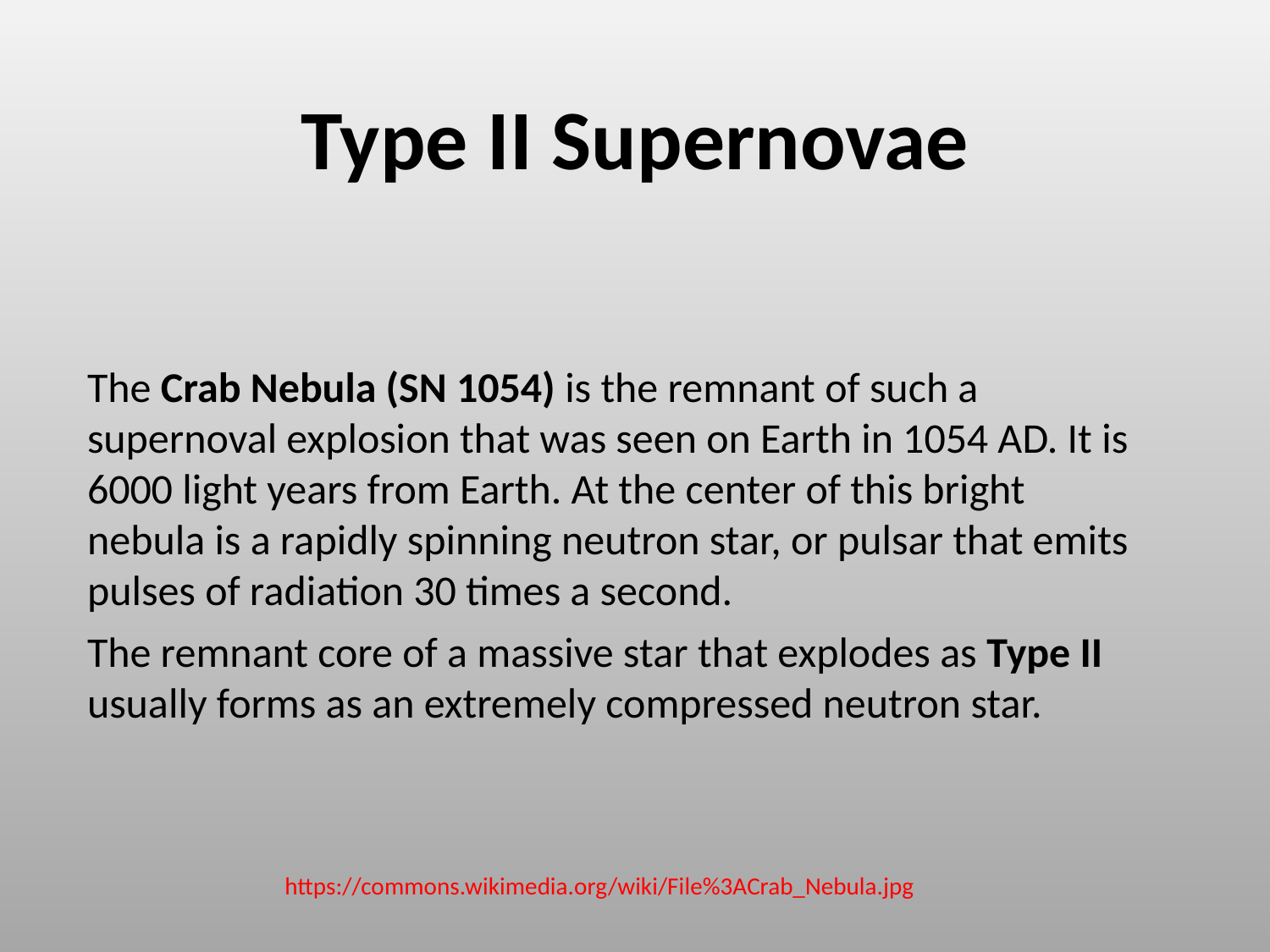

# Type II Supernovae
The Crab Nebula (SN 1054) is the remnant of such a supernoval explosion that was seen on Earth in 1054 AD. It is 6000 light years from Earth. At the center of this bright nebula is a rapidly spinning neutron star, or pulsar that emits pulses of radiation 30 times a second.
The remnant core of a massive star that explodes as Type II usually forms as an extremely compressed neutron star.
https://commons.wikimedia.org/wiki/File%3ACrab_Nebula.jpg